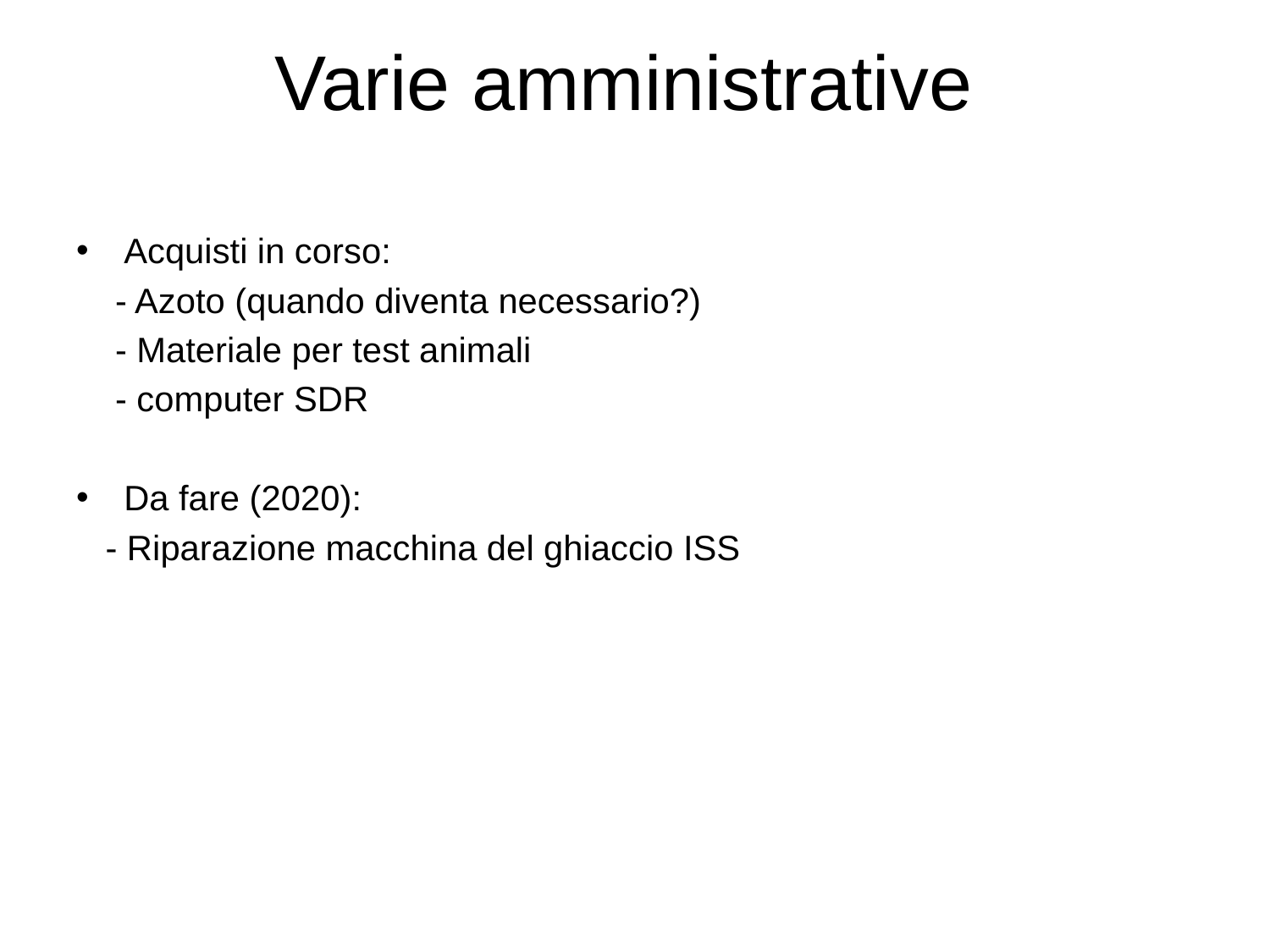

# Varie amministrative
Acquisti in corso:
    - Azoto (quando diventa necessario?)
    - Materiale per test animali
    - computer SDR

Da fare (2020):
   - Riparazione macchina del ghiaccio ISS